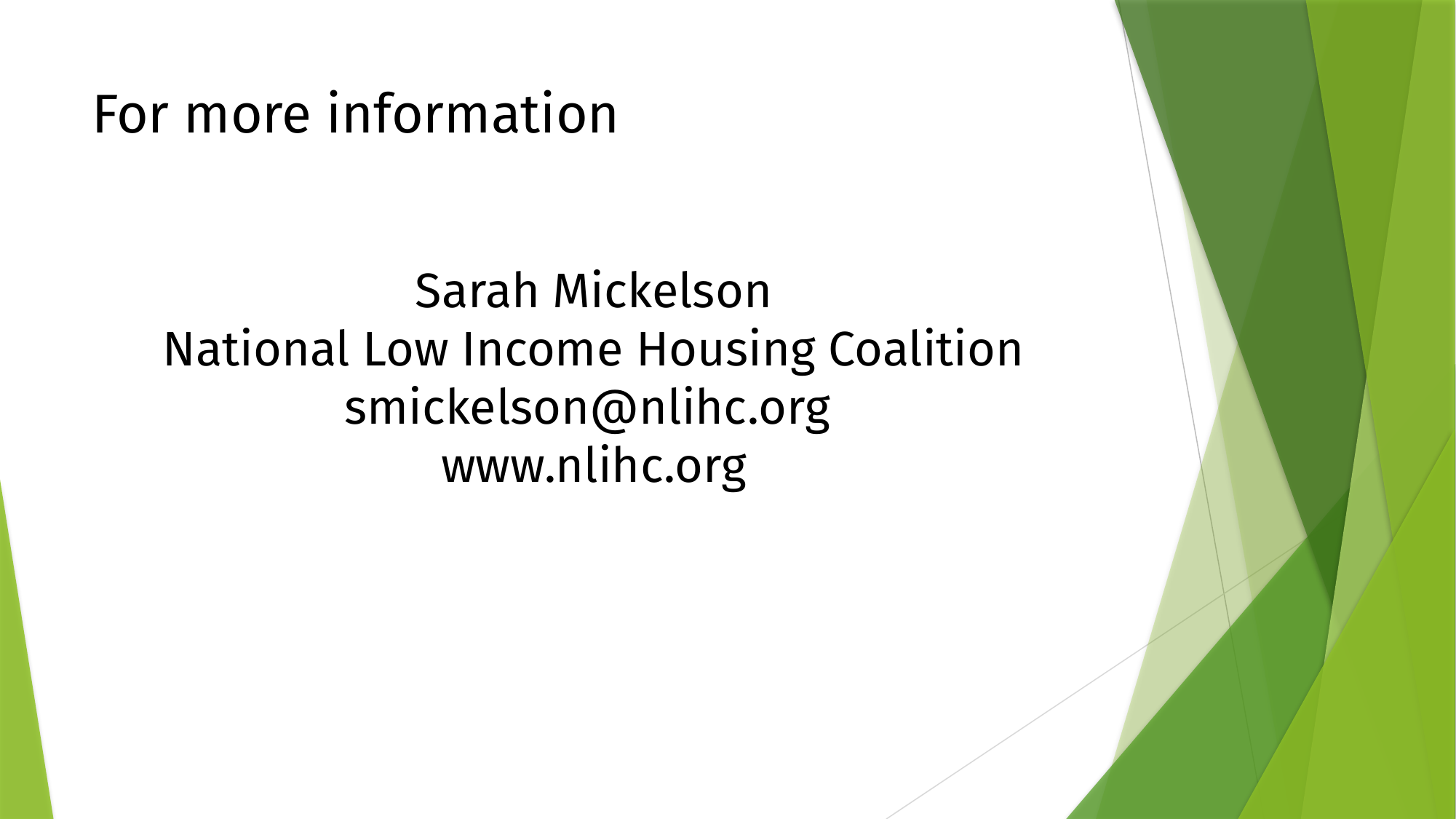

# For more information

Sarah Mickelson
National Low Income Housing Coalition
smickelson@nlihc.org
www.nlihc.org